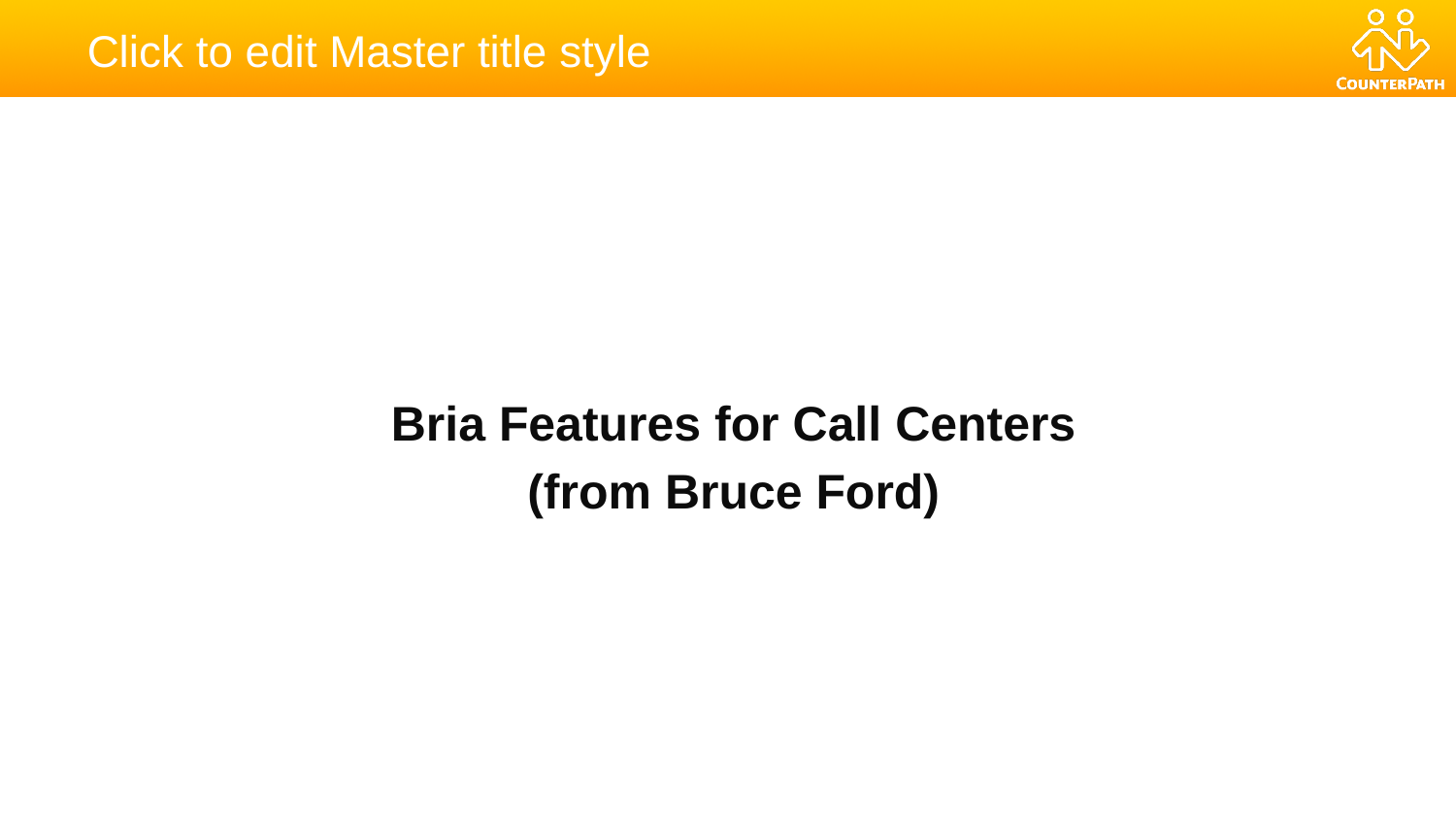

Bria Features for Call Centers
(from Bruce Ford)